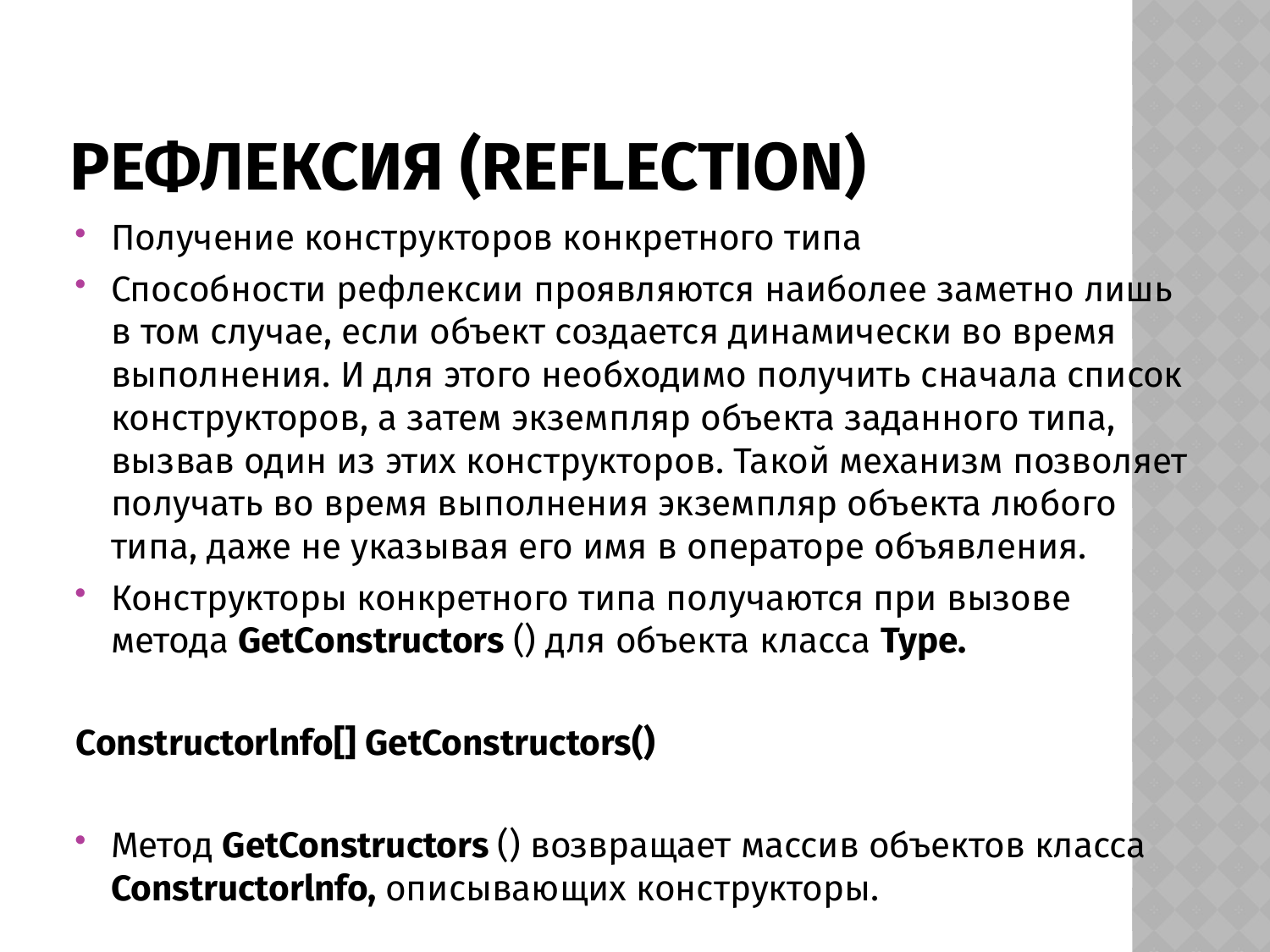

# Рефлексия (reflection)
Получение конструкторов конкретного типа
Способности рефлексии проявляются наиболее заметно лишь в том случае, если объект создается динамически во время выполнения. И для этого необходимо получить сначала список конструкторов, а затем экземпляр объекта заданного типа, вызвав один из этих конструкторов. Такой механизм позволяет получать во время выполнения экземпляр объекта любого типа, даже не указывая его имя в операторе объявления.
Конструкторы конкретного типа получаются при вызове метода GetConstructors () для объекта класса Туре.

Constructorlnfo[] GetConstructors()

Метод GetConstructors () возвращает массив объектов класса Constructorlnfo, описывающих конструкторы.